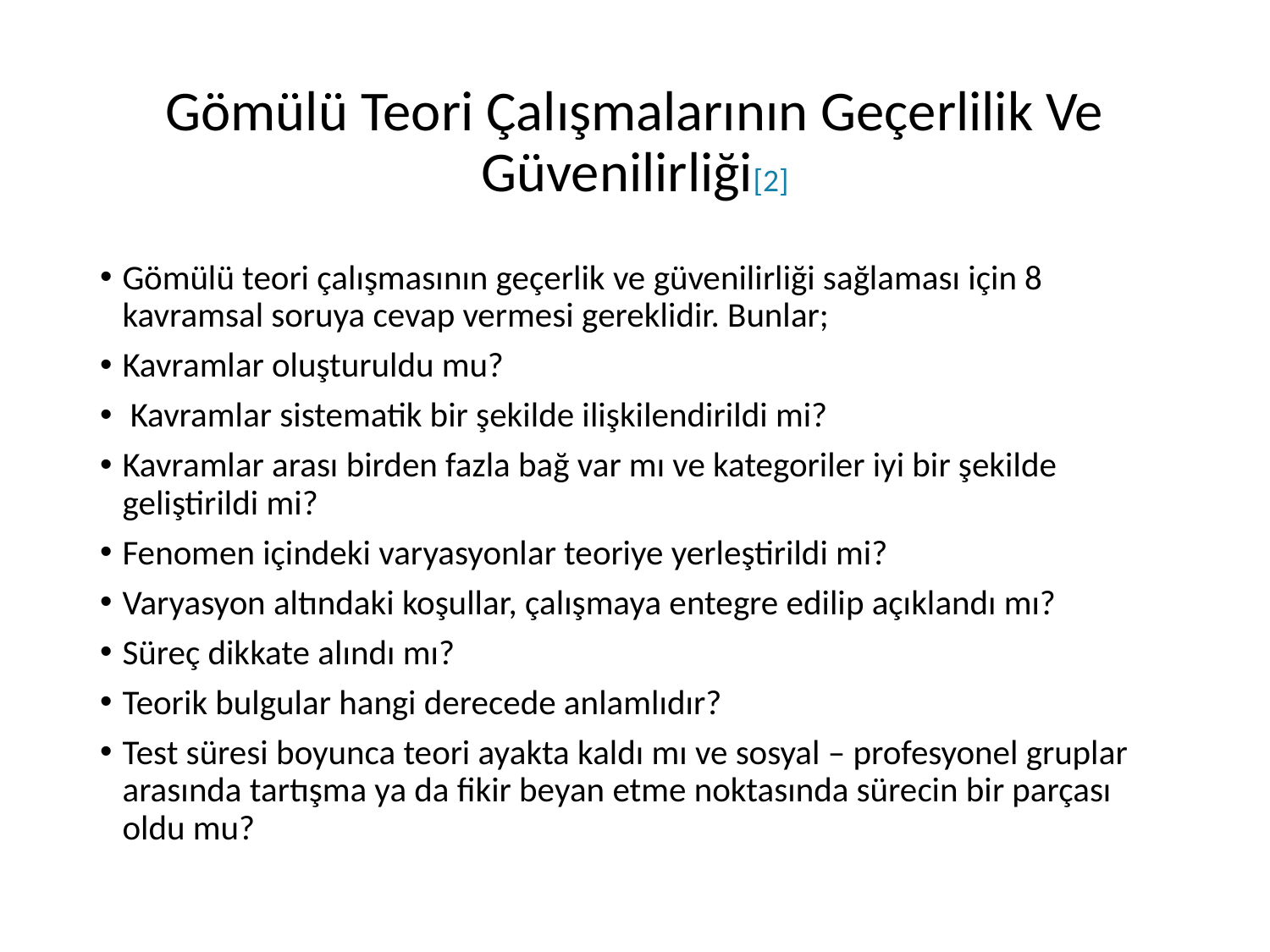

# Gömülü Teori Çalışmalarının Geçerlilik Ve Güvenilirliği[2]
Gömülü teori çalışmasının geçerlik ve güvenilirliği sağlaması için 8 kavramsal soruya cevap vermesi gereklidir. Bunlar;
Kavramlar oluşturuldu mu?
 Kavramlar sistematik bir şekilde ilişkilendirildi mi?
Kavramlar arası birden fazla bağ var mı ve kategoriler iyi bir şekilde geliştirildi mi?
Fenomen içindeki varyasyonlar teoriye yerleştirildi mi?
Varyasyon altındaki koşullar, çalışmaya entegre edilip açıklandı mı?
Süreç dikkate alındı mı?
Teorik bulgular hangi derecede anlamlıdır?
Test süresi boyunca teori ayakta kaldı mı ve sosyal – profesyonel gruplar arasında tartışma ya da fikir beyan etme noktasında sürecin bir parçası oldu mu?